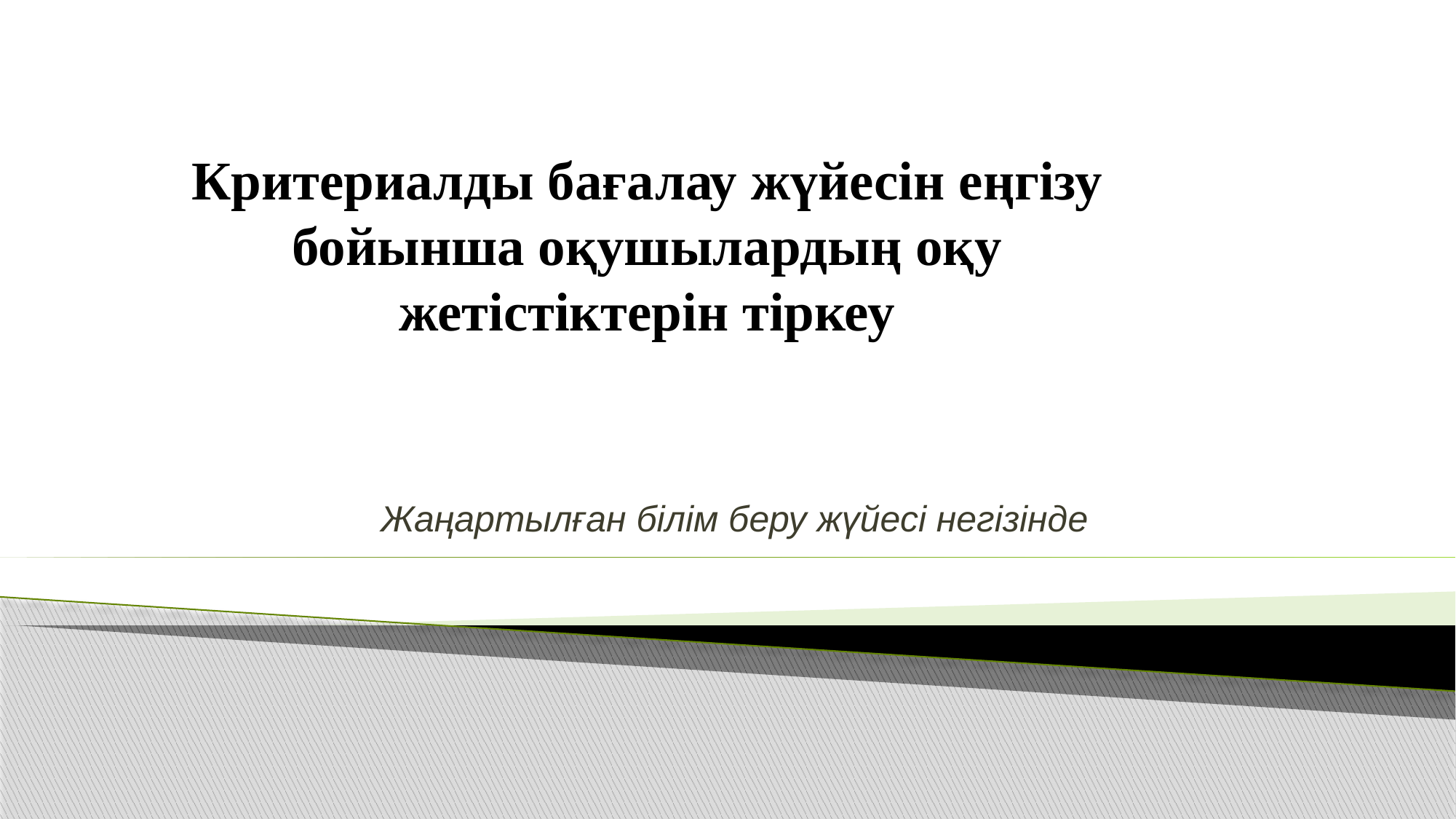

# Критериалды бағалау жүйесін еңгізу бойынша оқушылардың оқу жетістіктерін тіркеу
Жаңартылған білім беру жүйесі негізінде